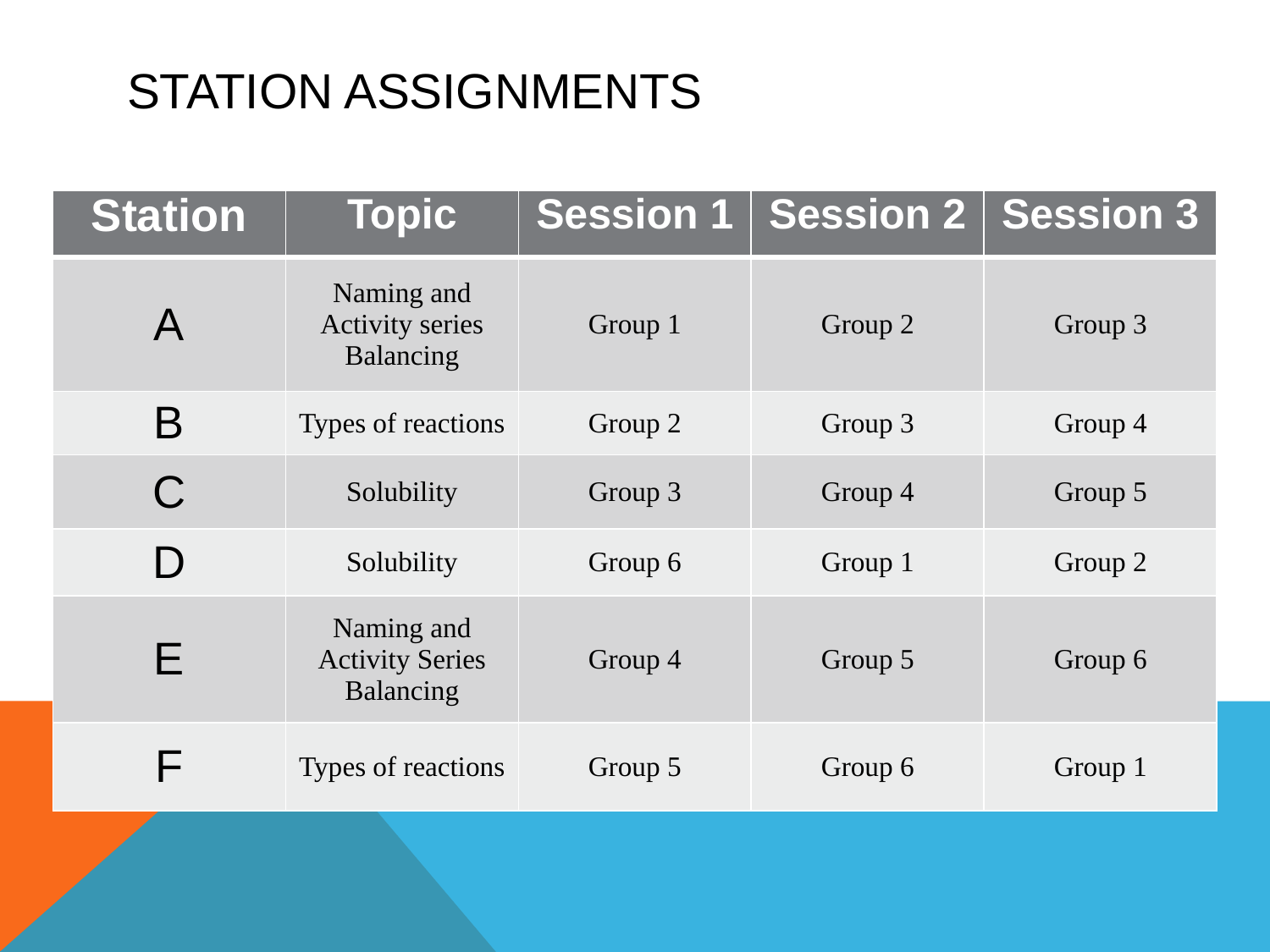

# Station Assignments
| Station | Topic | Session 1 | Session 2 | Session 3 |
| --- | --- | --- | --- | --- |
| A | Naming and Activity series Balancing | Group 1 | Group 2 | Group 3 |
| B | Types of reactions | Group 2 | Group 3 | Group 4 |
| C | Solubility | Group 3 | Group 4 | Group 5 |
| D | Solubility | Group 6 | Group 1 | Group 2 |
| E | Naming and Activity Series Balancing | Group 4 | Group 5 | Group 6 |
| F | Types of reactions | Group 5 | Group 6 | Group 1 |